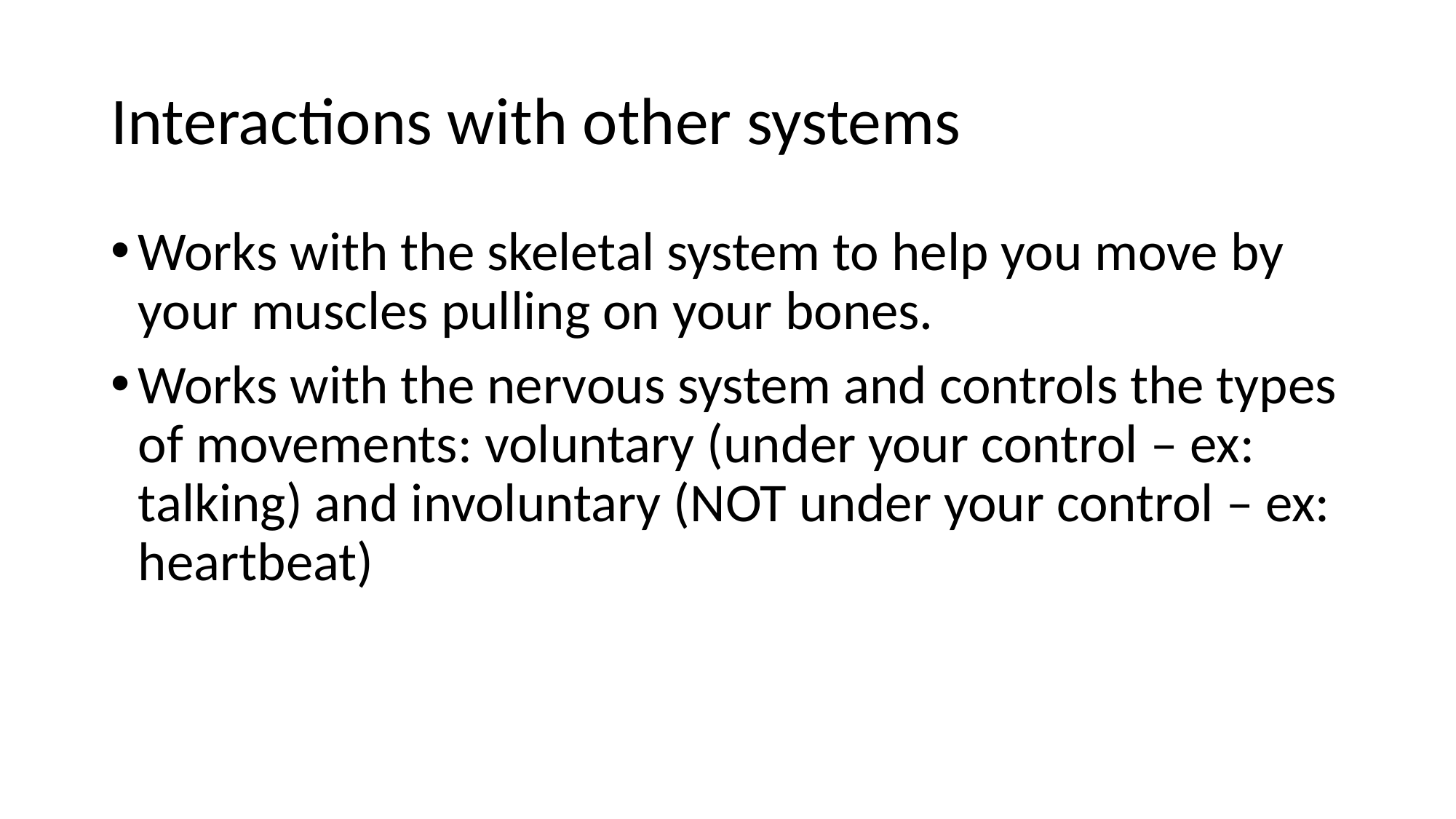

# Interactions with other systems
Works with the skeletal system to help you move by your muscles pulling on your bones.
Works with the nervous system and controls the types of movements: voluntary (under your control – ex: talking) and involuntary (NOT under your control – ex: heartbeat)